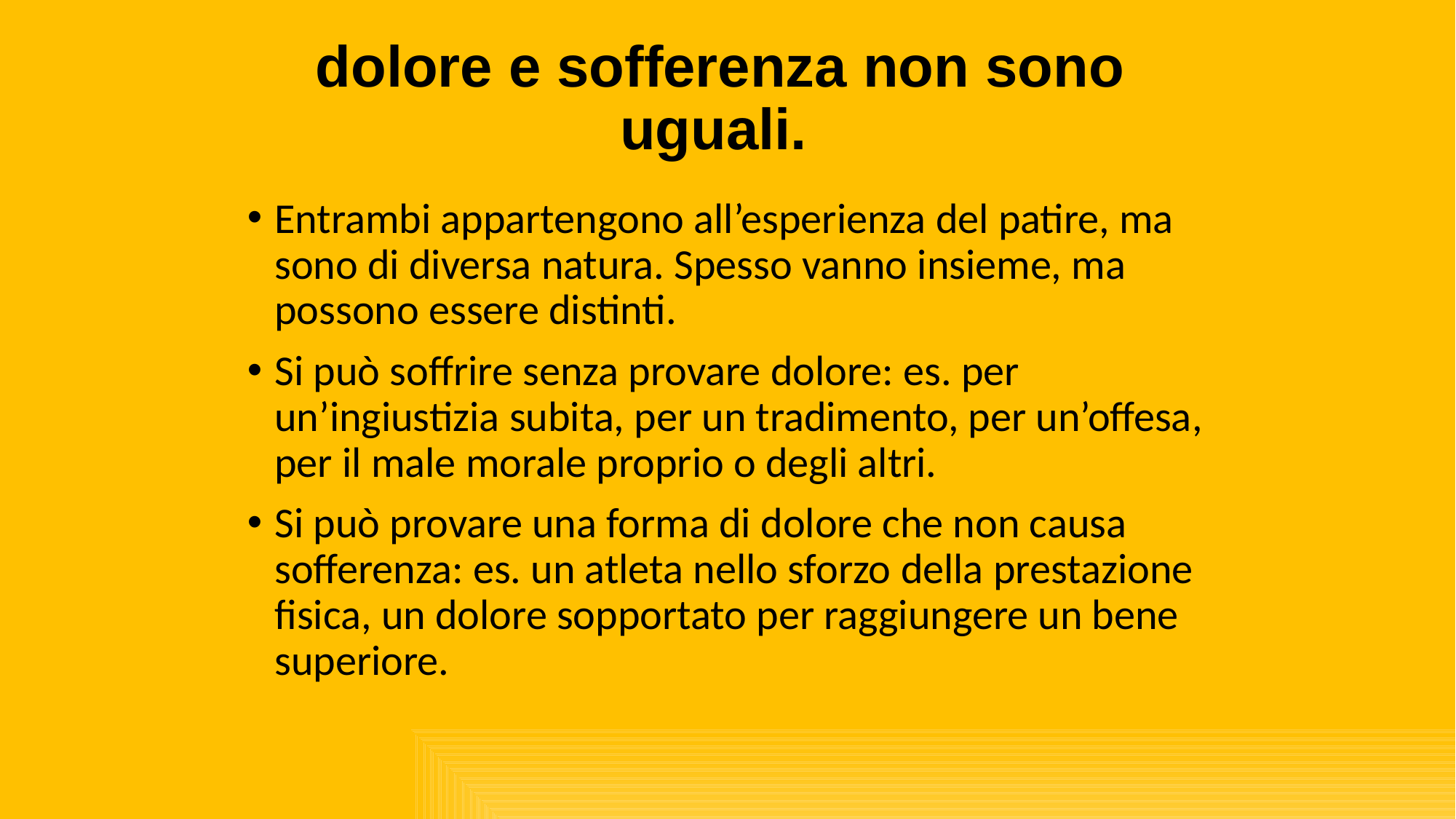

# dolore e sofferenza non sono uguali.
Entrambi appartengono all’esperienza del patire, ma sono di diversa natura. Spesso vanno insieme, ma possono essere distinti.
Si può soffrire senza provare dolore: es. per un’ingiustizia subita, per un tradimento, per un’offesa, per il male morale proprio o degli altri.
Si può provare una forma di dolore che non causa sofferenza: es. un atleta nello sforzo della prestazione fisica, un dolore sopportato per raggiungere un bene superiore.